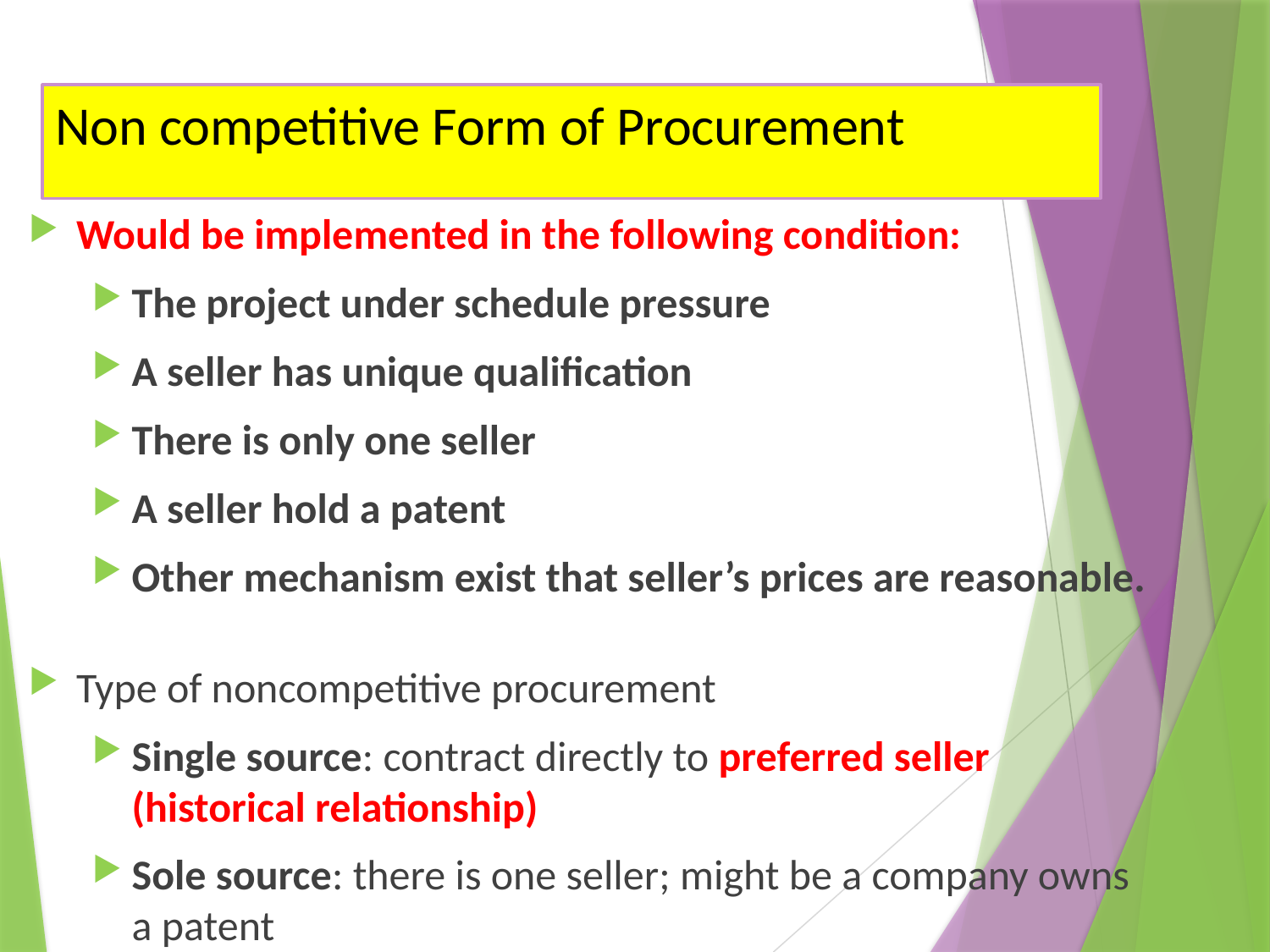

# Non competitive Form of Procurement
Would be implemented in the following condition:
The project under schedule pressure
A seller has unique qualification
There is only one seller
A seller hold a patent
Other mechanism exist that seller’s prices are reasonable.
Type of noncompetitive procurement
Single source: contract directly to preferred seller (historical relationship)
Sole source: there is one seller; might be a company owns a patent